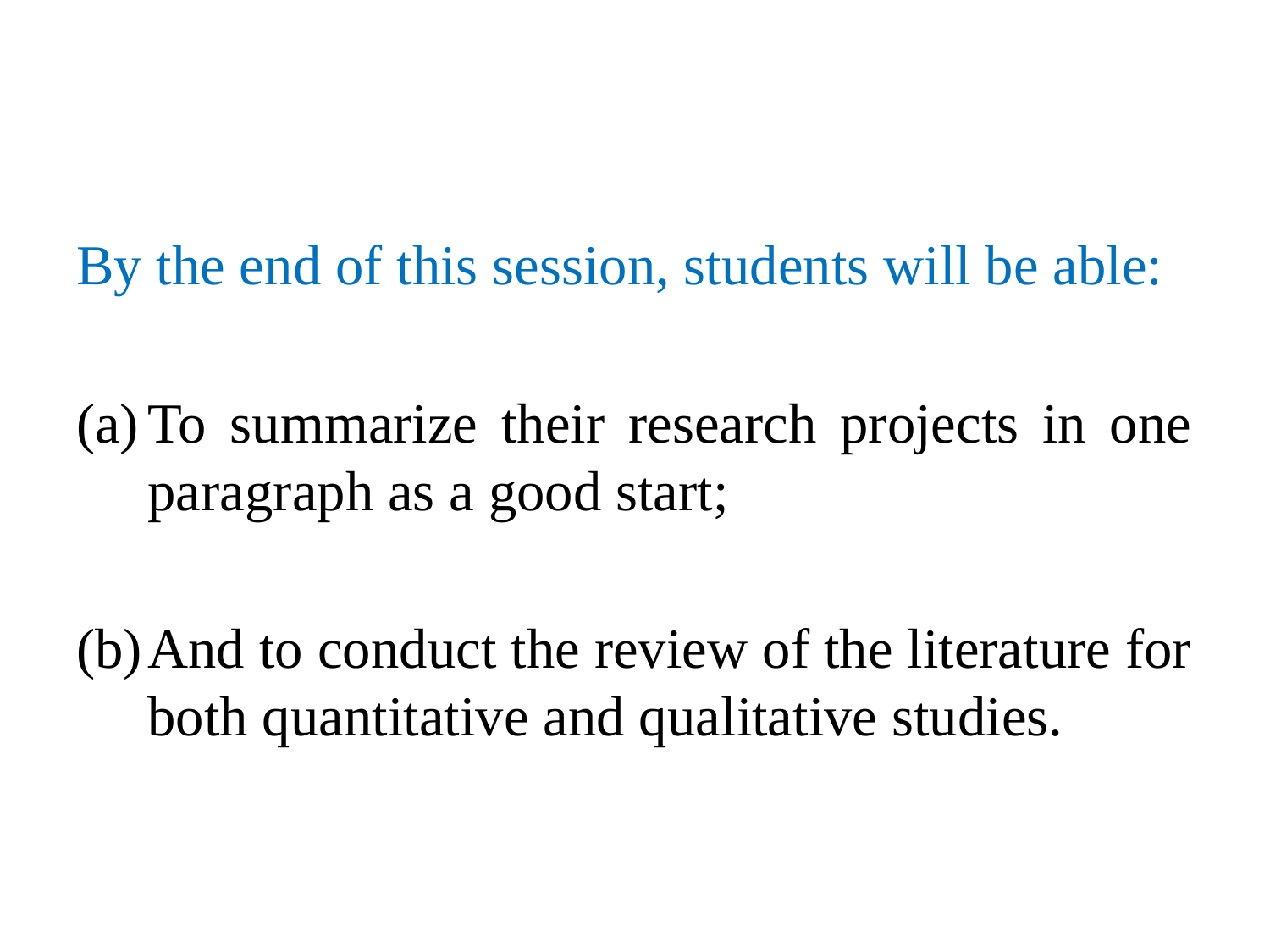

#
By the end of this session, students will be able:

To summarize their research projects in one paragraph as a good start;

And to conduct the review of the literature for both quantitative and qualitative studies.